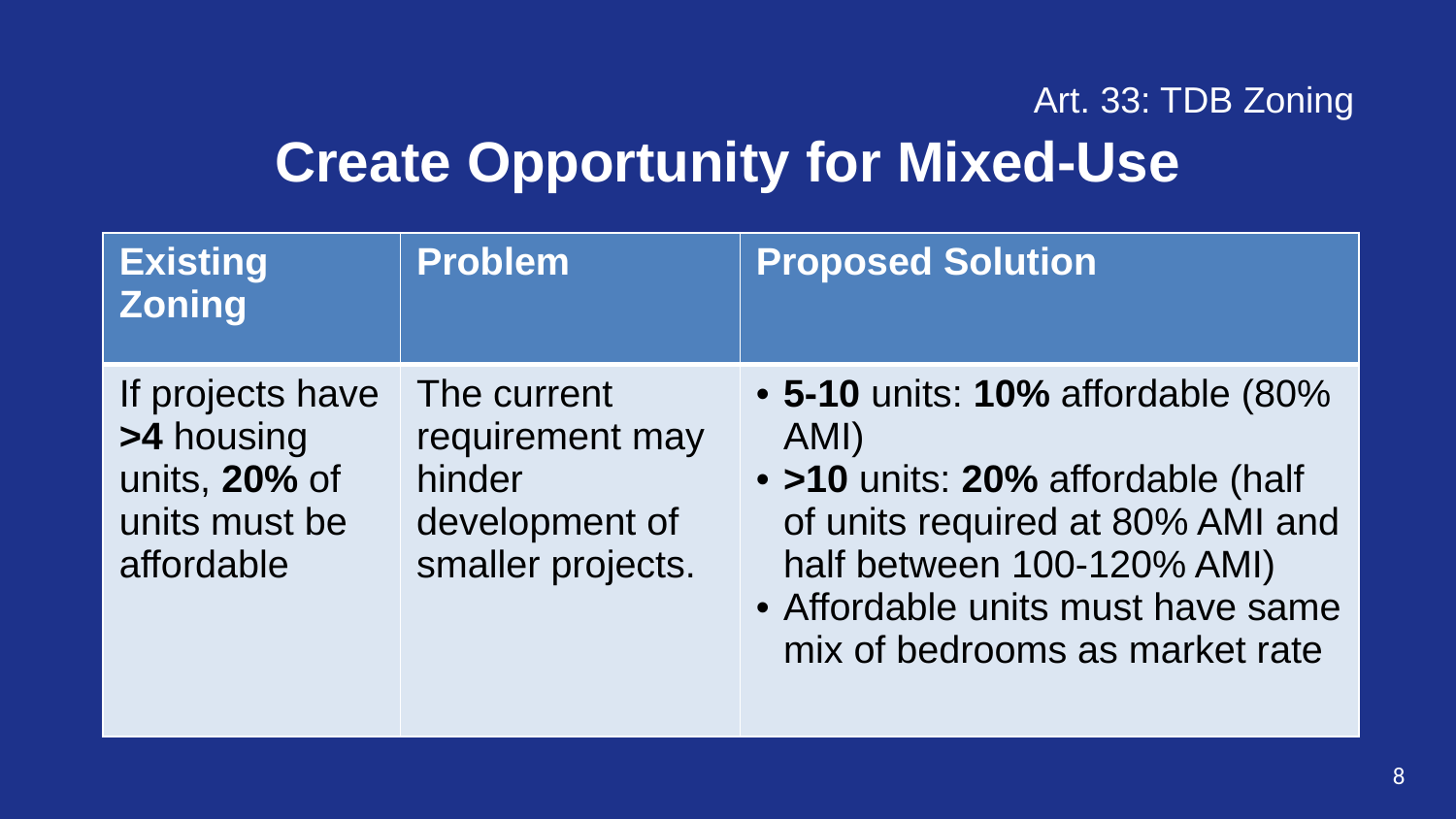

Art. 33: TDB Zoning
# Create Opportunity for Mixed-Use
| Existing Zoning | Problem | Proposed Solution |
| --- | --- | --- |
| If projects have >4 housing units, 20% of units must be affordable | The current requirement may hinder development of smaller projects. | 5-10 units: 10% affordable (80% AMI) >10 units: 20% affordable (half of units required at 80% AMI and half between 100-120% AMI) Affordable units must have same mix of bedrooms as market rate |
8